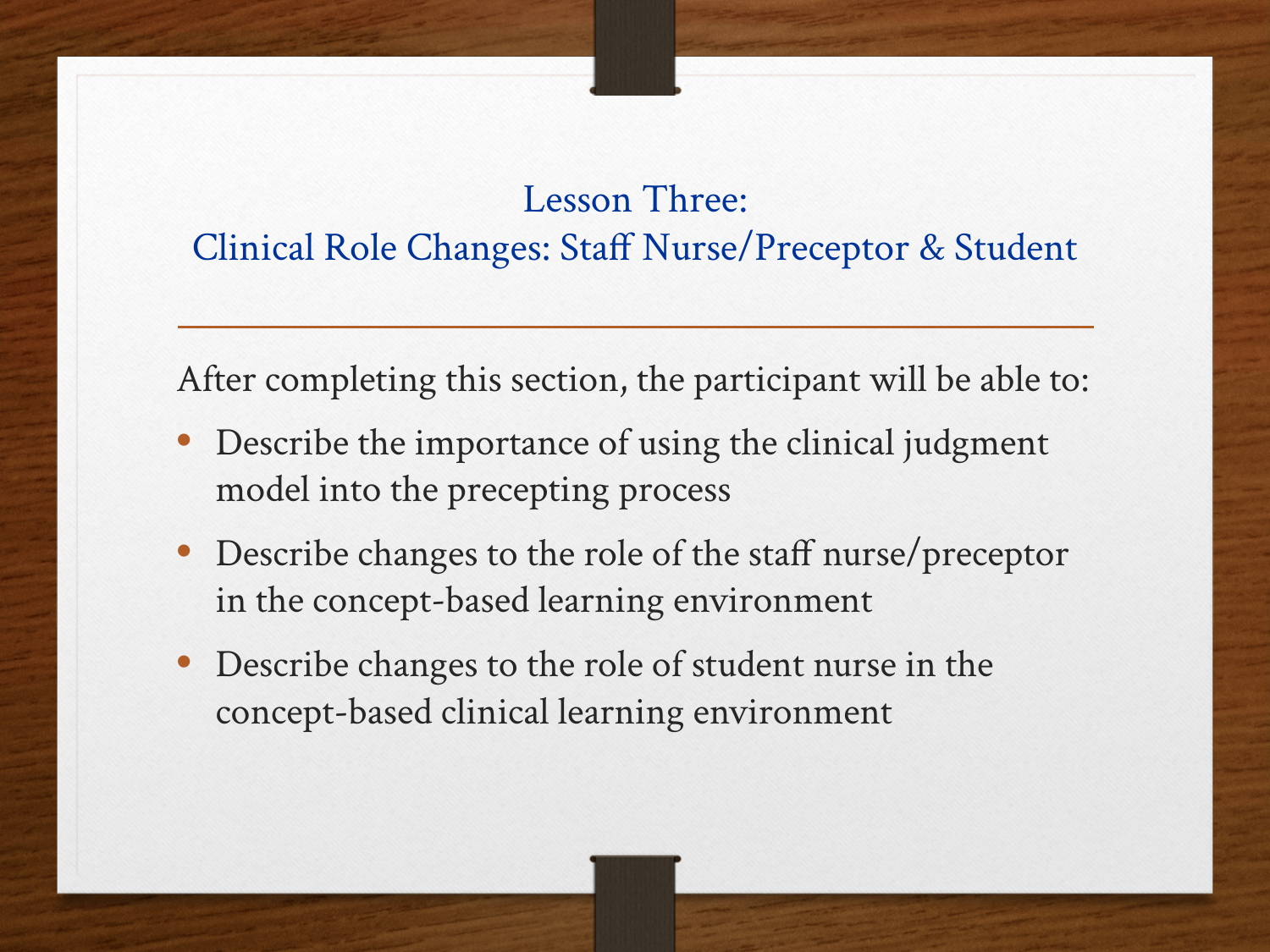

# Lesson Three: Clinical Role Changes: Staff Nurse/Preceptor & Student
After completing this section, the participant will be able to:
Describe the importance of using the clinical judgment model into the precepting process
Describe changes to the role of the staff nurse/preceptor in the concept-based learning environment
Describe changes to the role of student nurse in the concept-based clinical learning environment